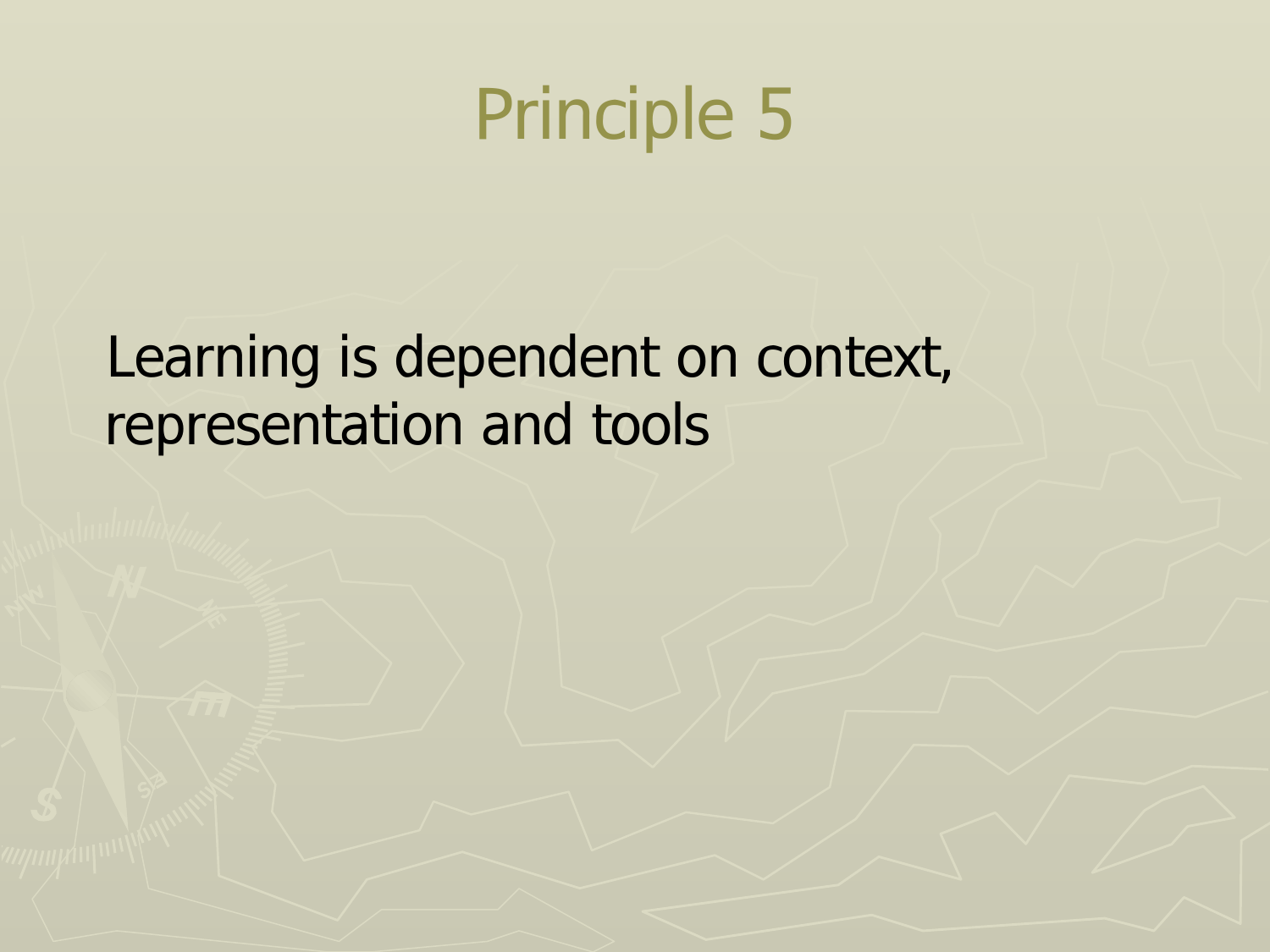

# Principle 5

   Learning is dependent on context, representation and tools